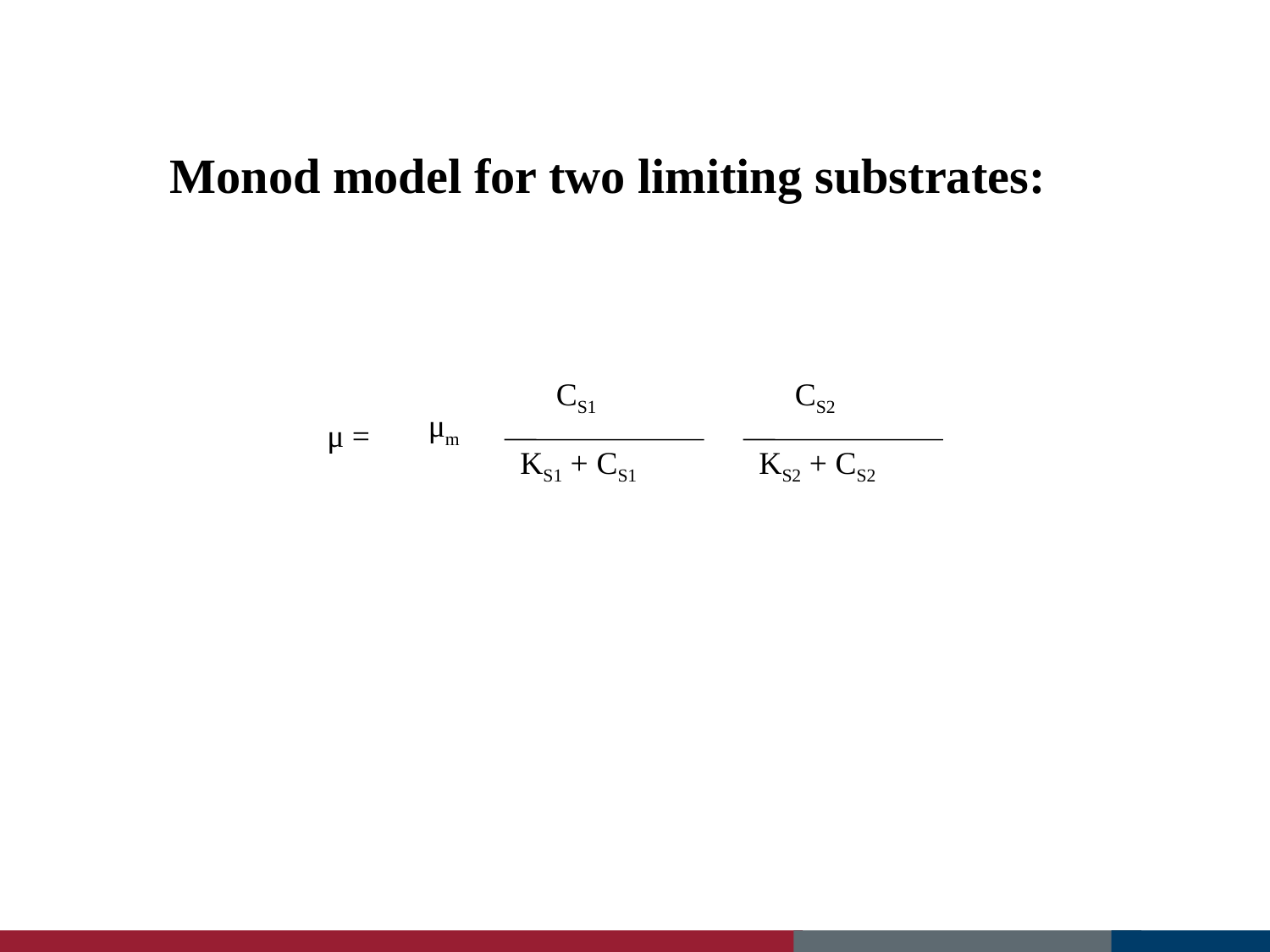

Monod model for two limiting substrates:
CS1
CS2
μm
μ =
KS1 + CS1
KS2 + CS2